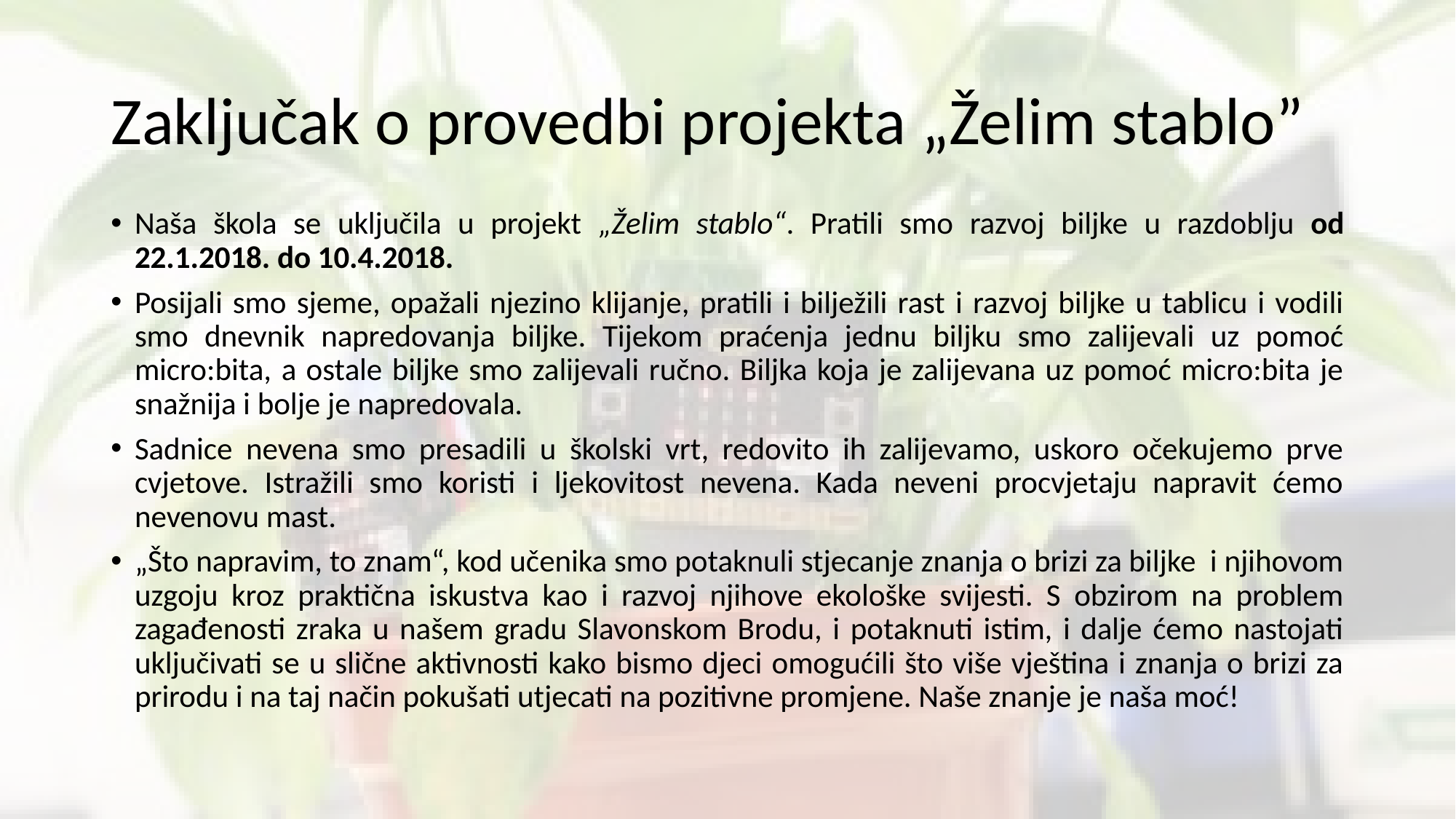

# Zaključak o provedbi projekta „Želim stablo”
Naša škola se uključila u projekt „Želim stablo“. Pratili smo razvoj biljke u razdoblju od 22.1.2018. do 10.4.2018.
Posijali smo sjeme, opažali njezino klijanje, pratili i bilježili rast i razvoj biljke u tablicu i vodili smo dnevnik napredovanja biljke. Tijekom praćenja jednu biljku smo zalijevali uz pomoć micro:bita, a ostale biljke smo zalijevali ručno. Biljka koja je zalijevana uz pomoć micro:bita je snažnija i bolje je napredovala.
Sadnice nevena smo presadili u školski vrt, redovito ih zalijevamo, uskoro očekujemo prve cvjetove. Istražili smo koristi i ljekovitost nevena. Kada neveni procvjetaju napravit ćemo nevenovu mast.
„Što napravim, to znam“, kod učenika smo potaknuli stjecanje znanja o brizi za biljke  i njihovom uzgoju kroz praktična iskustva kao i razvoj njihove ekološke svijesti. S obzirom na problem zagađenosti zraka u našem gradu Slavonskom Brodu, i potaknuti istim, i dalje ćemo nastojati uključivati se u slične aktivnosti kako bismo djeci omogućili što više vještina i znanja o brizi za prirodu i na taj način pokušati utjecati na pozitivne promjene. Naše znanje je naša moć!